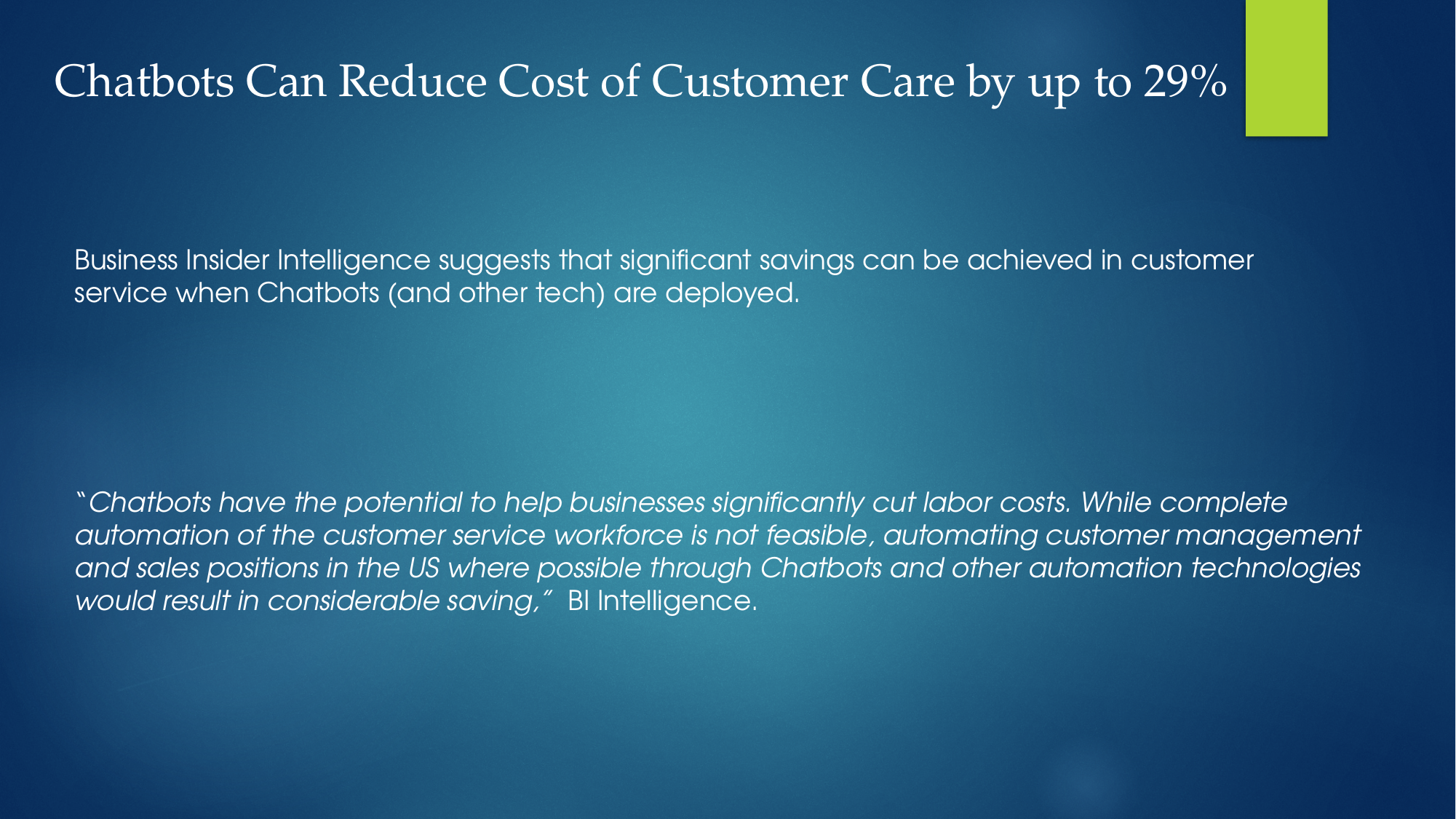

Chatbots Can Reduce Cost of Customer Care by up to 29%
Business Insider Intelligence suggests that significant savings can be achieved in customer service when Chatbots (and other tech) are deployed.

“Chatbots have the potential to help businesses significantly cut labor costs. While complete automation of the customer service workforce is not feasible, automating customer management and sales positions in the US where possible through Chatbots and other automation technologies would result in considerable saving,”  BI Intelligence.